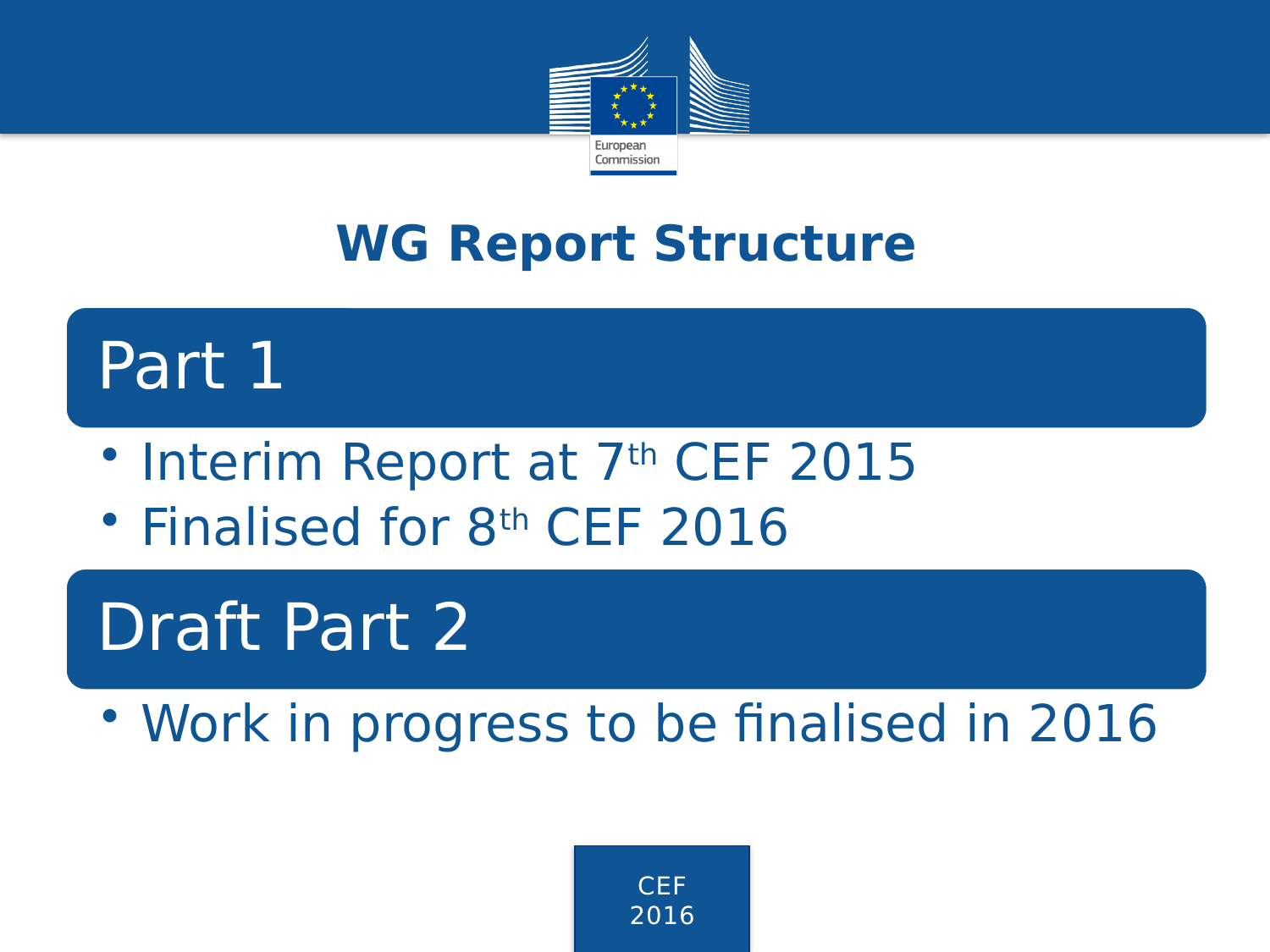

# WG Report Structure
Part 1
Interim Report at 7th CEF 2015
Finalised for 8th CEF 2016
Draft Part 2
Work in progress to be finalised in 2016